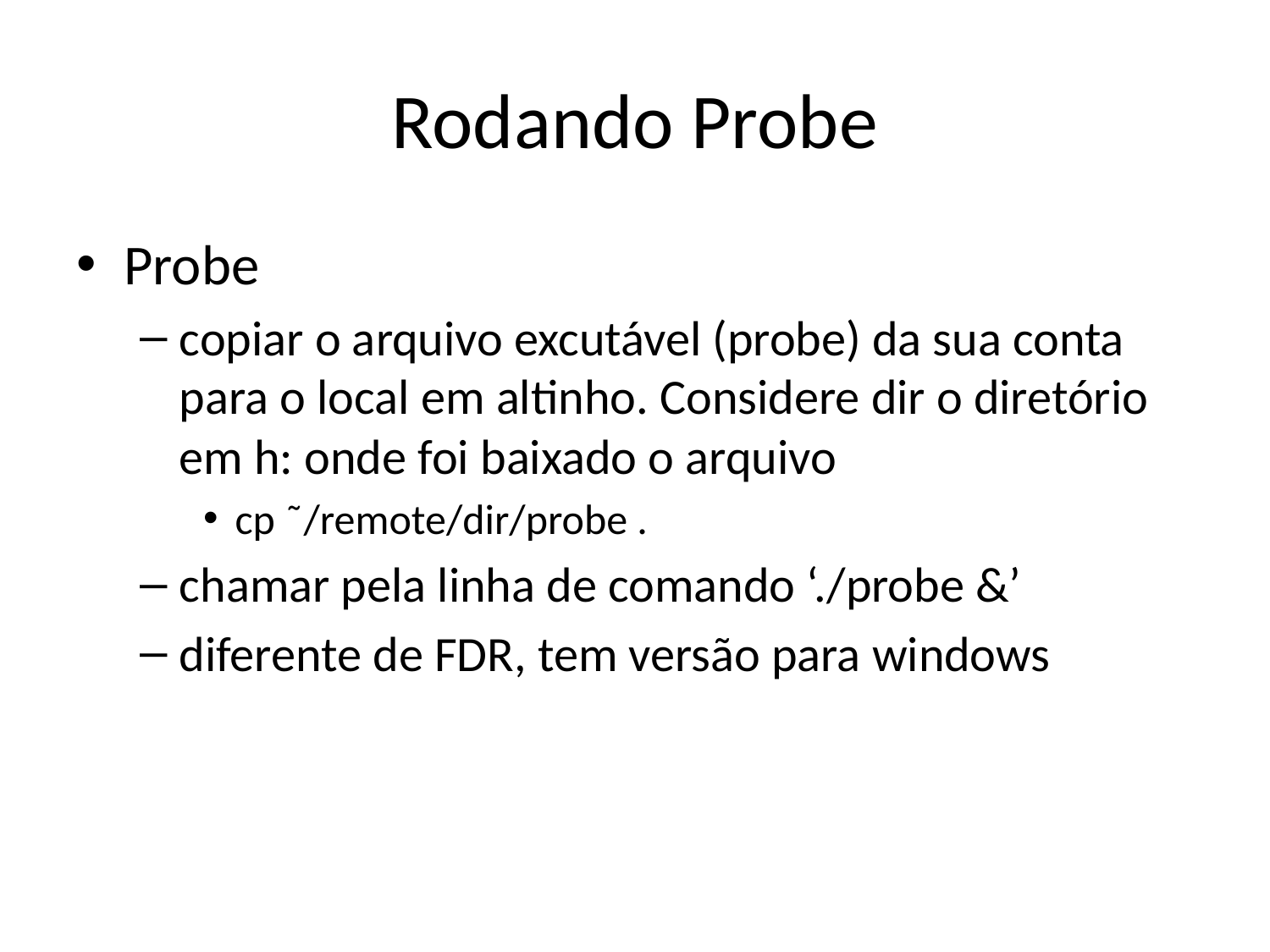

# Rodando Probe
Probe
copiar o arquivo excutável (probe) da sua conta para o local em altinho. Considere dir o diretório em h: onde foi baixado o arquivo
cp ˜/remote/dir/probe .
chamar pela linha de comando ‘./probe &’
diferente de FDR, tem versão para windows